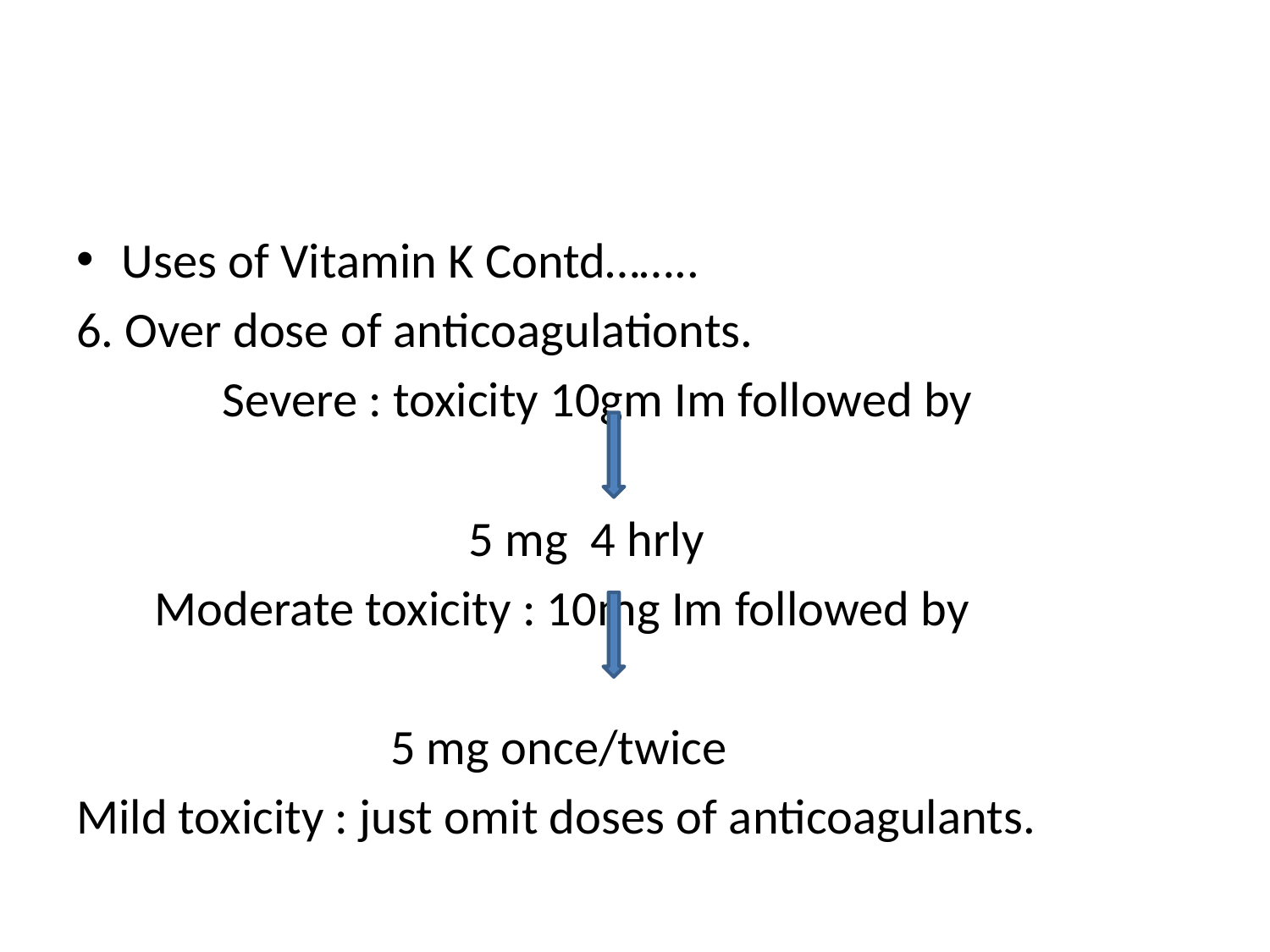

#
Uses of Vitamin K Contd……..
6. Over dose of anticoagulationts.
             Severe : toxicity 10gm Im followed by

                                   5 mg  4 hrly
       Moderate toxicity : 10mg Im followed by

                            5 mg once/twice
Mild toxicity : just omit doses of anticoagulants.